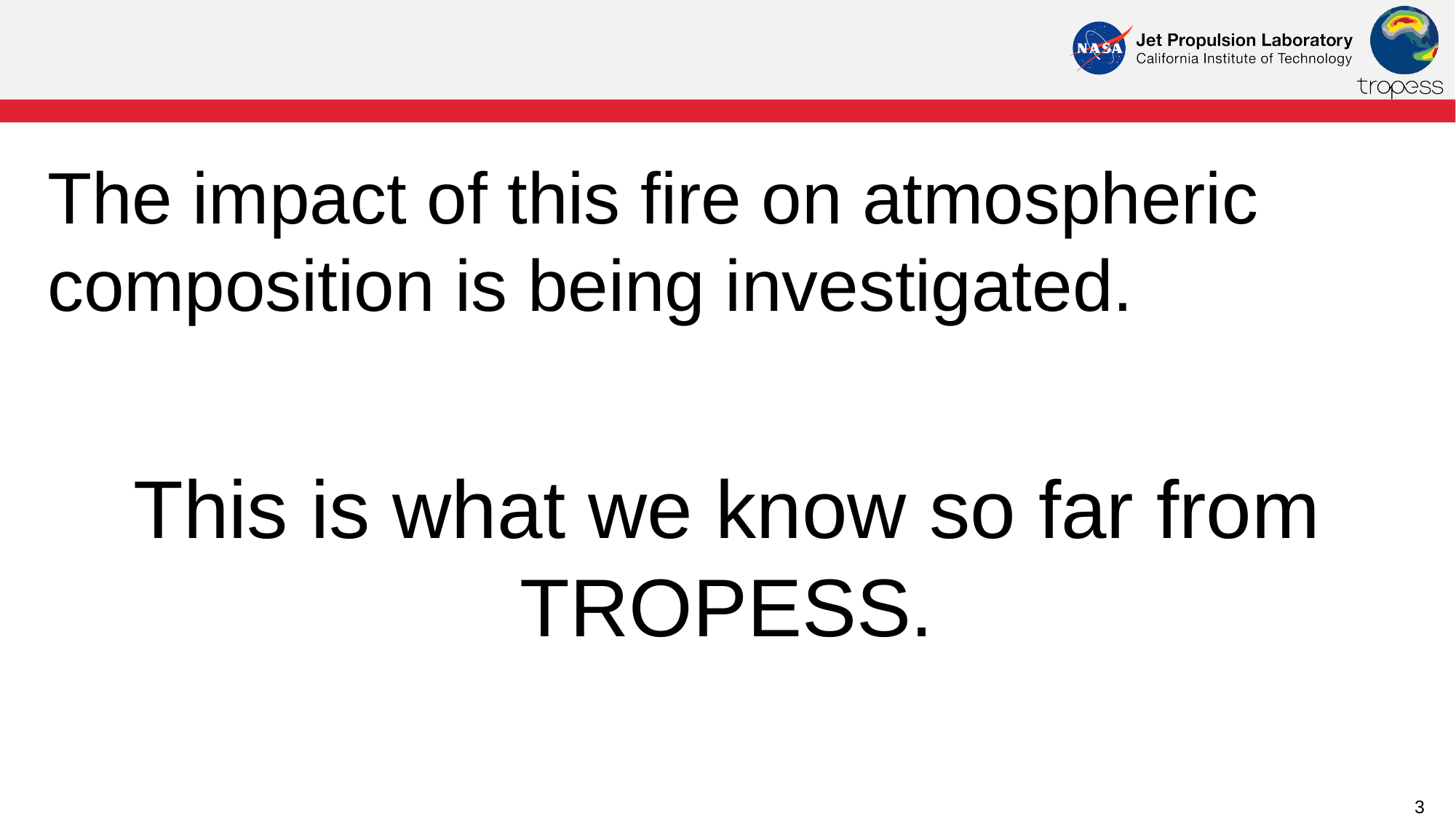

#
The impact of this fire on atmospheric composition is being investigated.

This is what we know so far from TROPESS.
3